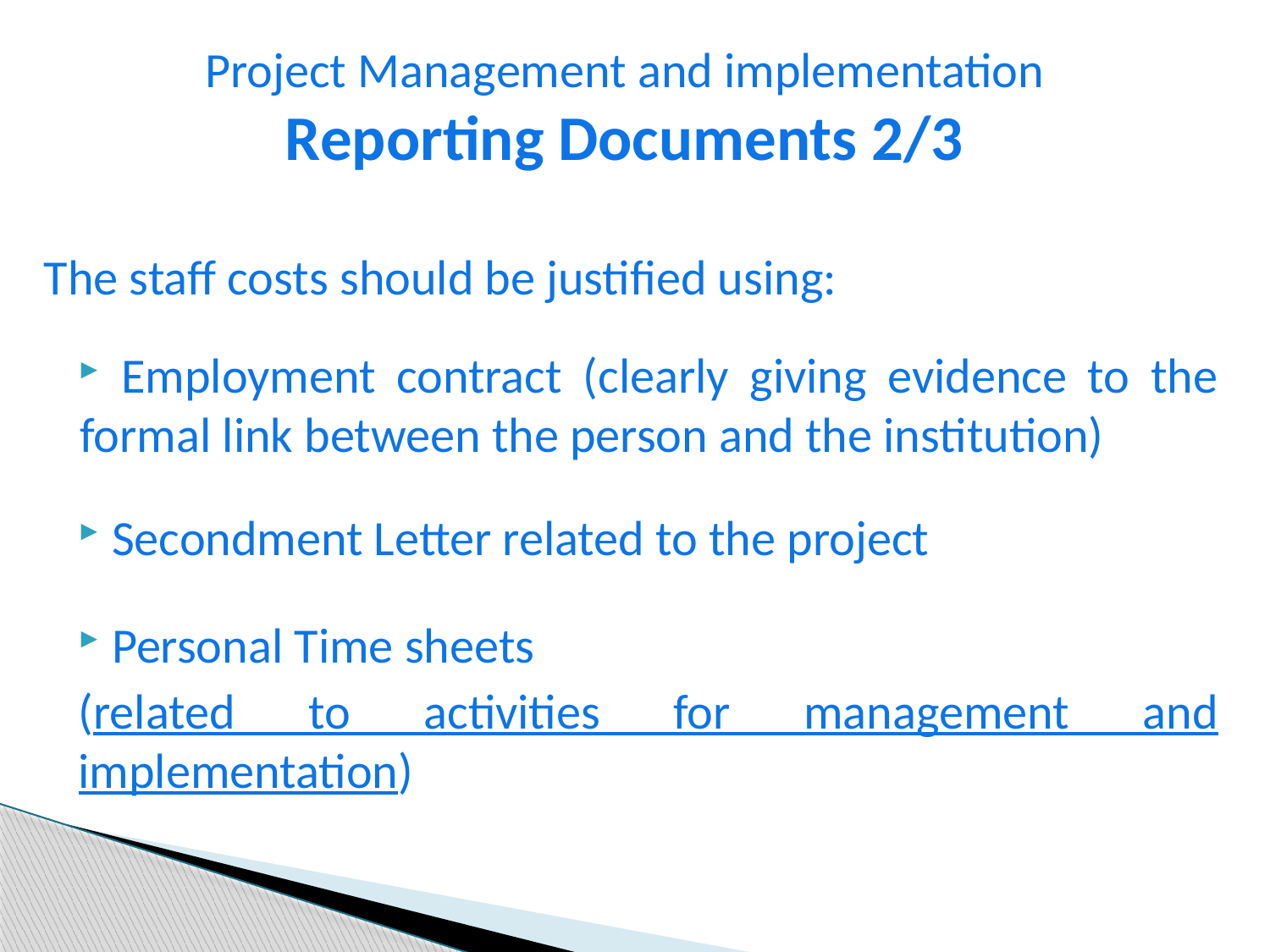

Project Management and implementation
Reporting Documents 2/3

	The staff costs should be justified using:

 Employment contract (clearly giving evidence to the formal link between the person and the institution)

 Secondment Letter related to the project

 Personal Time sheets
(related to activities for management and implementation)